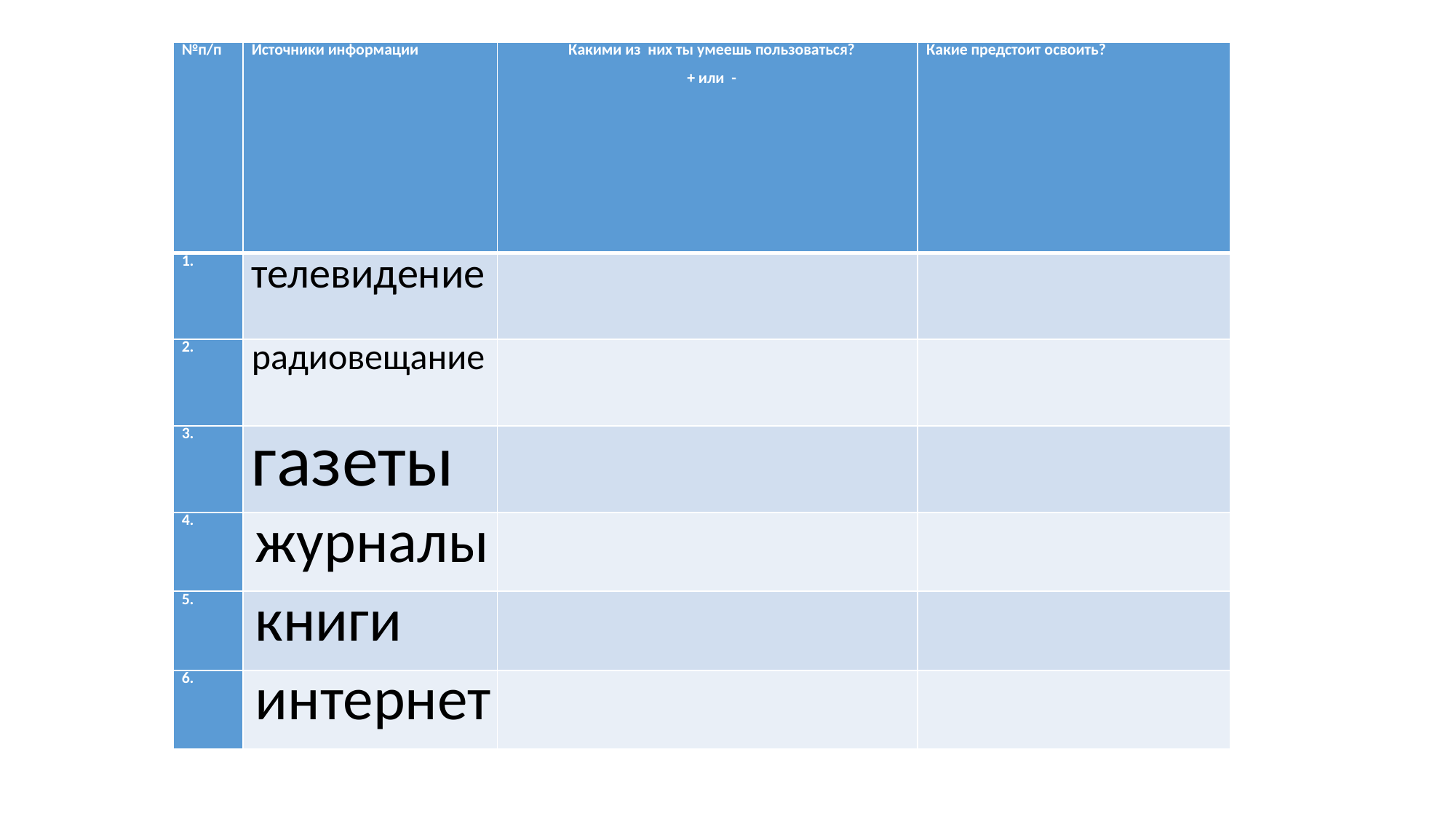

| №п/п | Источники информации | Какими из них ты умеешь пользоваться? + или - | Какие предстоит освоить? |
| --- | --- | --- | --- |
| 1. | телевидение |  |  |
| 2. | радиовещание |  |  |
| 3. | газеты |  |  |
| 4. | журналы |  |  |
| 5. | книги |  |  |
| 6. | интернет |  |  |